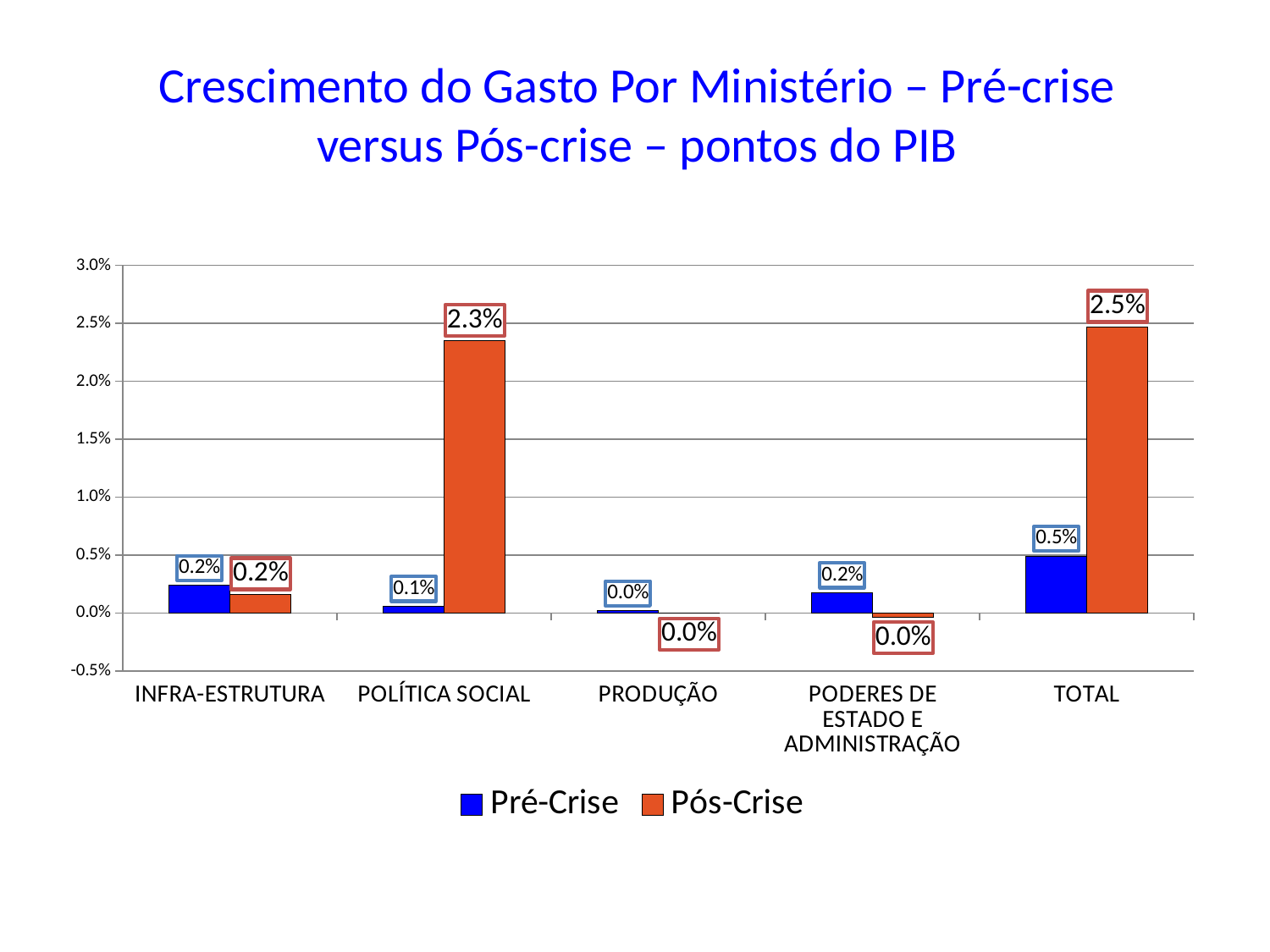

Crescimento do Gasto Por Ministério – Pré-crise versus Pós-crise – pontos do PIB

### Chart

| Category | Pré-Crise | Pós-Crise |
|---|---|---|
| INFRA-ESTRUTURA | 0.0023816564680991 | 0.00160088458136581 |
| POLÍTICA SOCIAL | 0.000585291433036719 | 0.0234856298180771 |
| PRODUÇÃO | 0.000191454059963621 | -4.61914221915856e-05 |
| PODERES DE ESTADO E ADMINISTRAÇÃO | 0.00175654674890695 | -0.000350263309060503 |
| TOTAL | 0.00491494871000639 | 0.0246900596681908 |